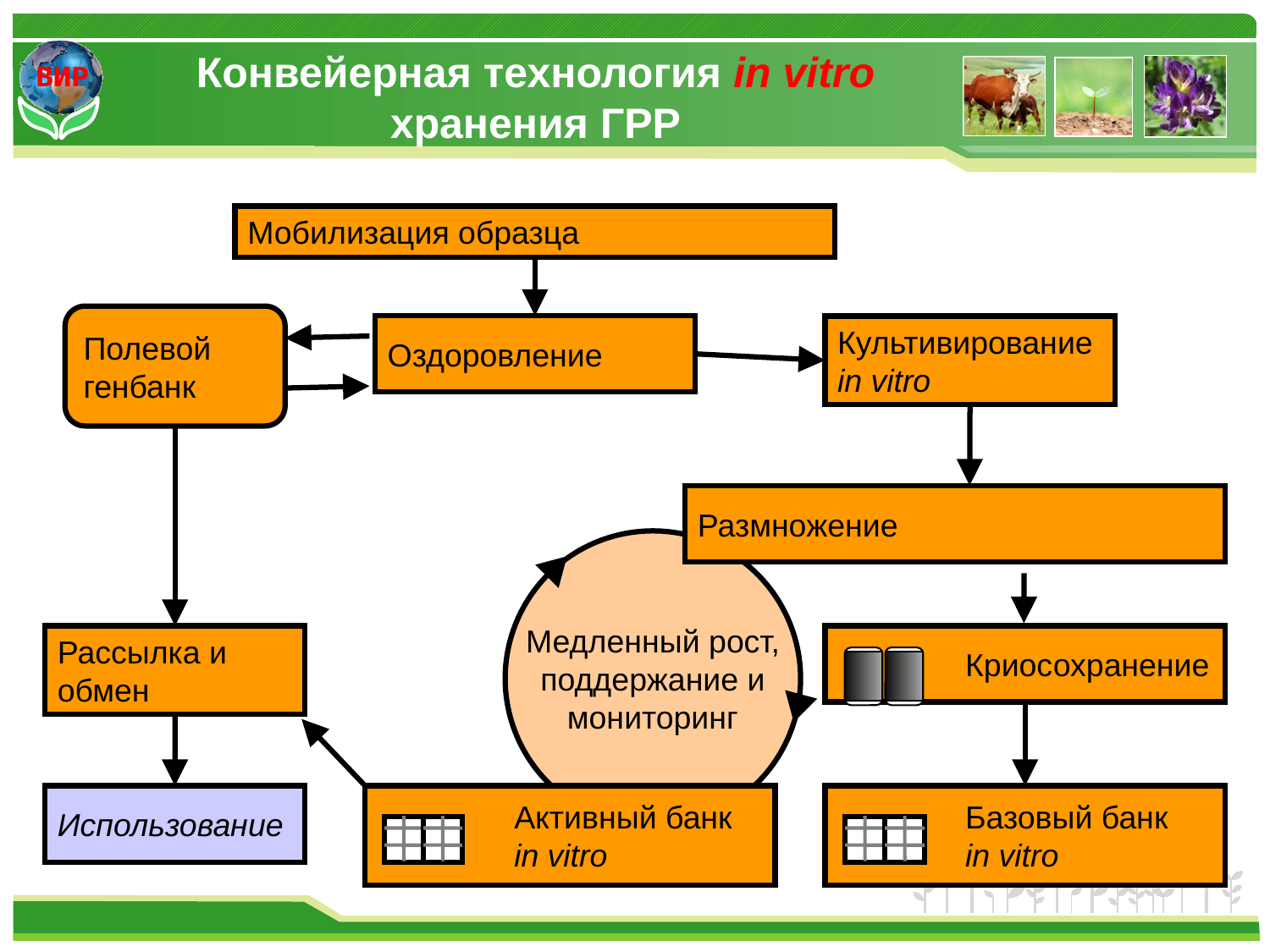

# Конвейерная технология in vitro хранения ГРР
Мобилизация образца
Полевой
генбанк
Оздоровление
Культивирование in vitro
Размножение
Медленный рост,
поддержание и
мониторинг

Рассылка и
обмен
      Криосохранение

Использование
       Активный банк
       in vitro

      Базовый банк
      in vitro